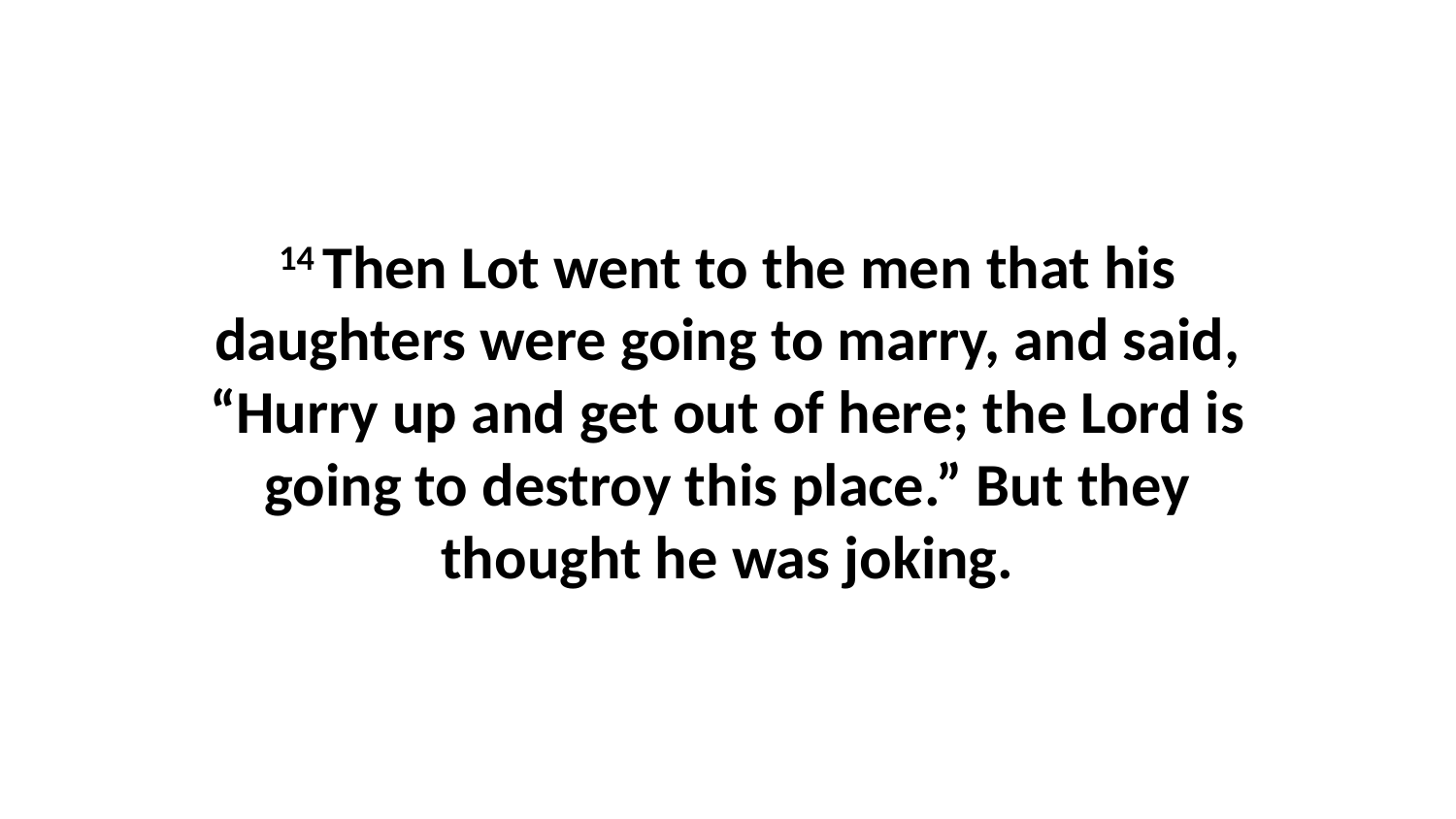

14 Then Lot went to the men that his daughters were going to marry, and said, “Hurry up and get out of here; the Lord is going to destroy this place.” But they thought he was joking.